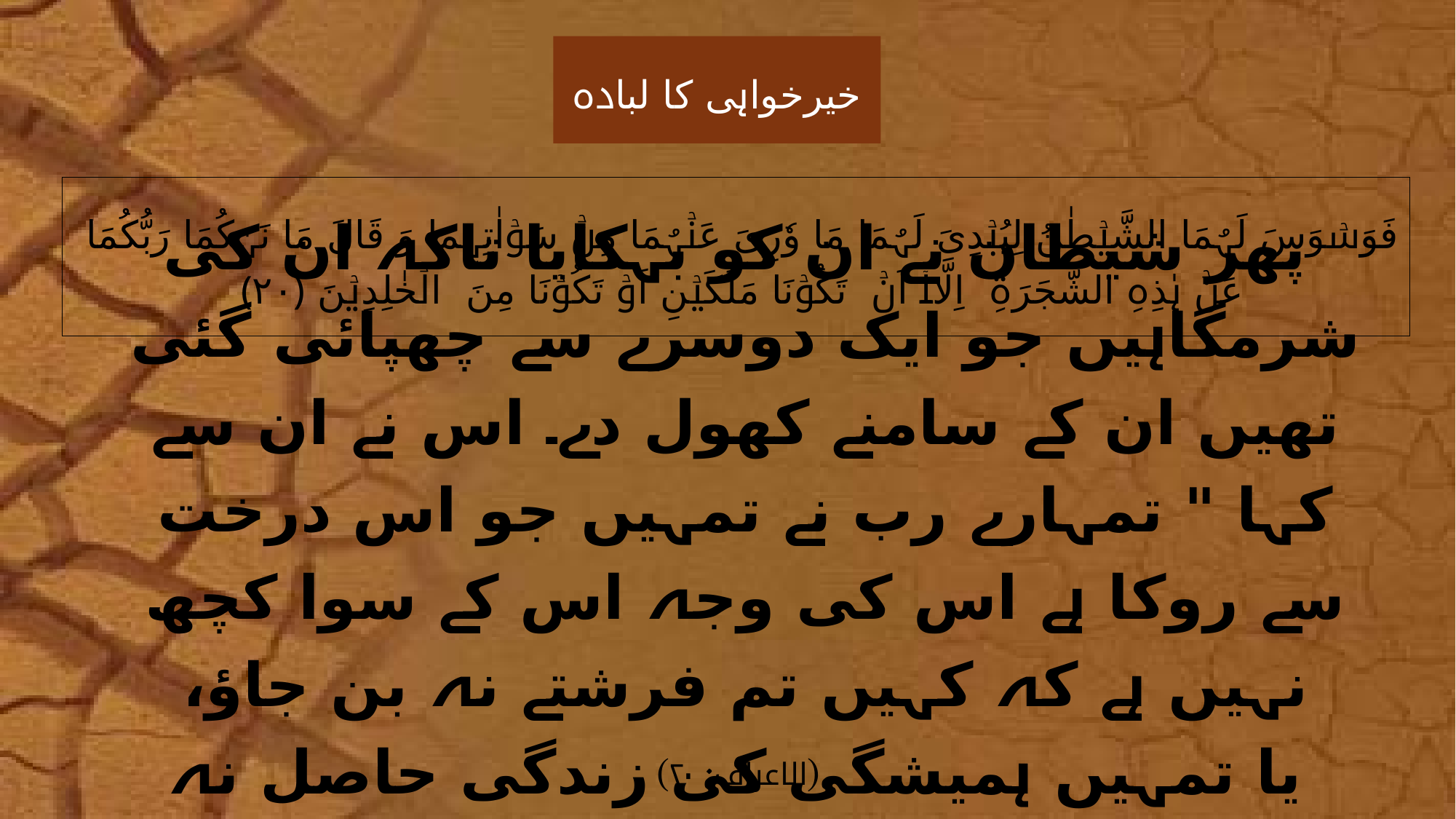

خیرخواہی کا لبادہ
# فَوَسۡوَسَ لَہُمَا الشَّیۡطٰنُ لِیُبۡدِیَ لَہُمَا مَا وٗرِیَ عَنۡہُمَا مِنۡ سَوۡاٰتِہِمَا وَ قَالَ مَا نَہٰکُمَا رَبُّکُمَا عَنۡ ہٰذِہِ الشَّجَرَۃِ  اِلَّاۤ اَنۡ  تَکُوۡنَا مَلَکَیۡنِ اَوۡ تَکُوۡنَا مِنَ  الۡخٰلِدِیۡنَ ﴿۲۰﴾
 پھر شیطان نے ان کو بہکایا تاکہ ان کی شرمگاہیں جو ایک دوسرے سے چھپائی گئی تھیں ان کے سامنے کھول دے۔ اس نے ان سے کہا " تمہارے رب نے تمہیں جو اس درخت سے روکا ہے اس کی وجہ اس کے سوا کچھ نہیں ہے کہ کہیں تم فرشتے نہ بن جاؤ،
 یا تمہیں ہمیشگی کی زندگی حاصل نہ ہوجائے۔ "
(الاعراف: ۲۰)